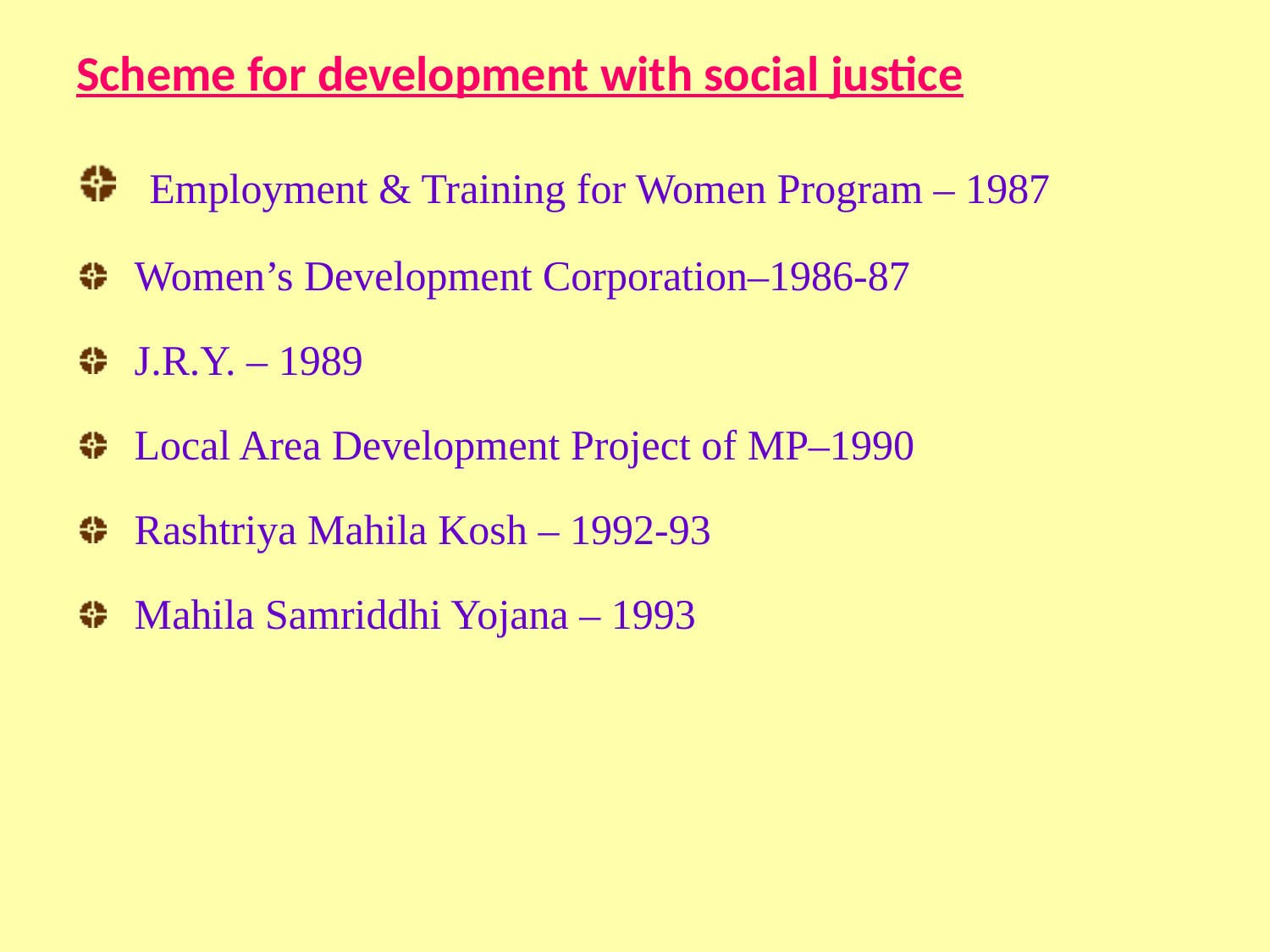

Scheme for development with social justice
  Employment & Training for Women Program – 1987
 Women’s Development Corporation–1986-87
 J.R.Y. – 1989
 Local Area Development Project of MP–1990
 Rashtriya Mahila Kosh – 1992-93
 Mahila Samriddhi Yojana – 1993